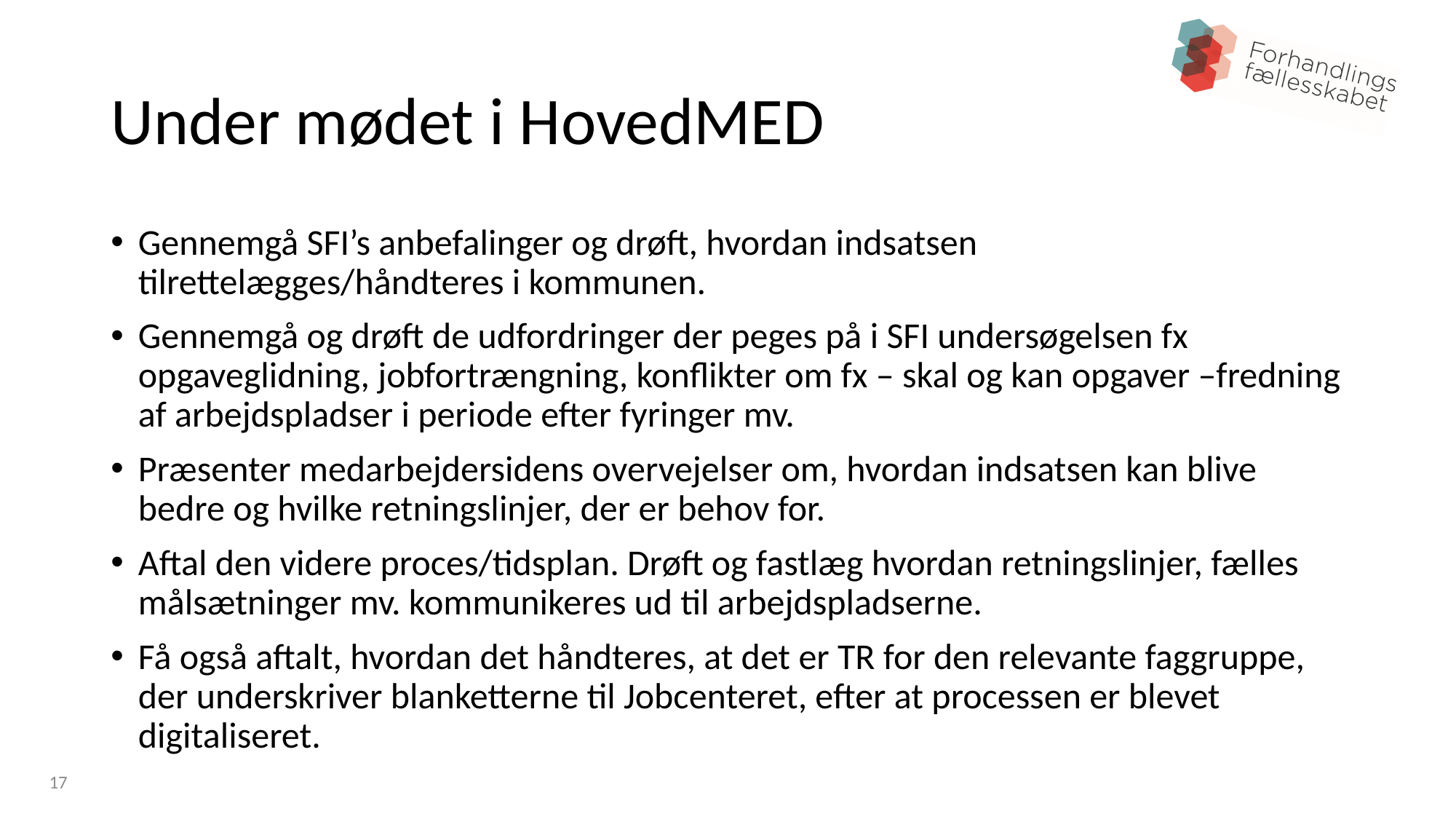

# Under mødet i HovedMED
Gennemgå SFI’s anbefalinger og drøft, hvordan indsatsen tilrettelægges/håndteres i kommunen.
Gennemgå og drøft de udfordringer der peges på i SFI undersøgelsen fx opgaveglidning, jobfortrængning, konflikter om fx – skal og kan opgaver –fredning af arbejdspladser i periode efter fyringer mv.
Præsenter medarbejdersidens overvejelser om, hvordan indsatsen kan blive bedre og hvilke retningslinjer, der er behov for.
Aftal den videre proces/tidsplan. Drøft og fastlæg hvordan retningslinjer, fælles målsætninger mv. kommunikeres ud til arbejdspladserne.
Få også aftalt, hvordan det håndteres, at det er TR for den relevante faggruppe, der underskriver blanketterne til Jobcenteret, efter at processen er blevet digitaliseret.

17